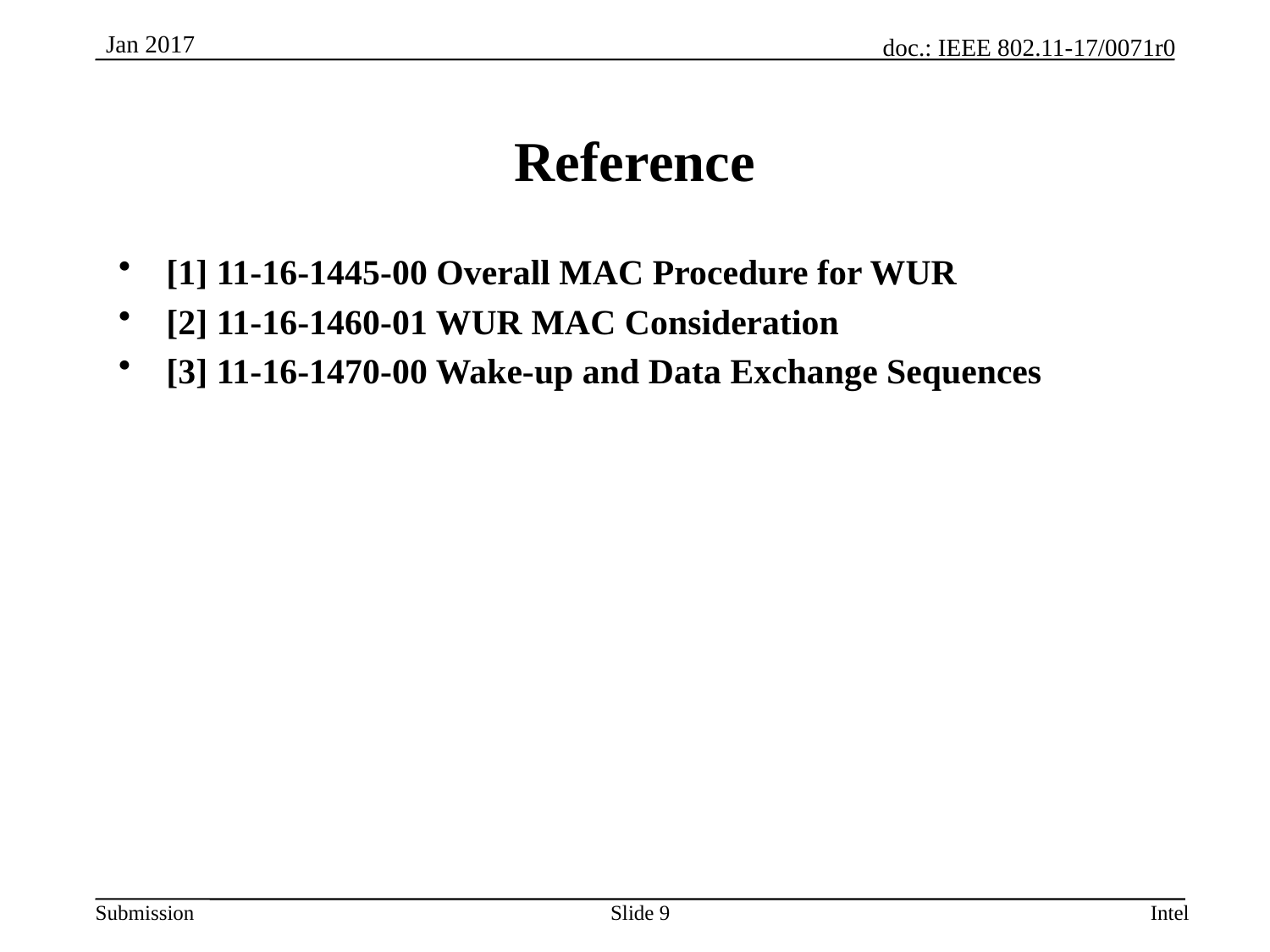

# Reference
[1] 11-16-1445-00 Overall MAC Procedure for WUR
[2] 11-16-1460-01 WUR MAC Consideration
[3] 11-16-1470-00 Wake-up and Data Exchange Sequences

Slide 9
Intel